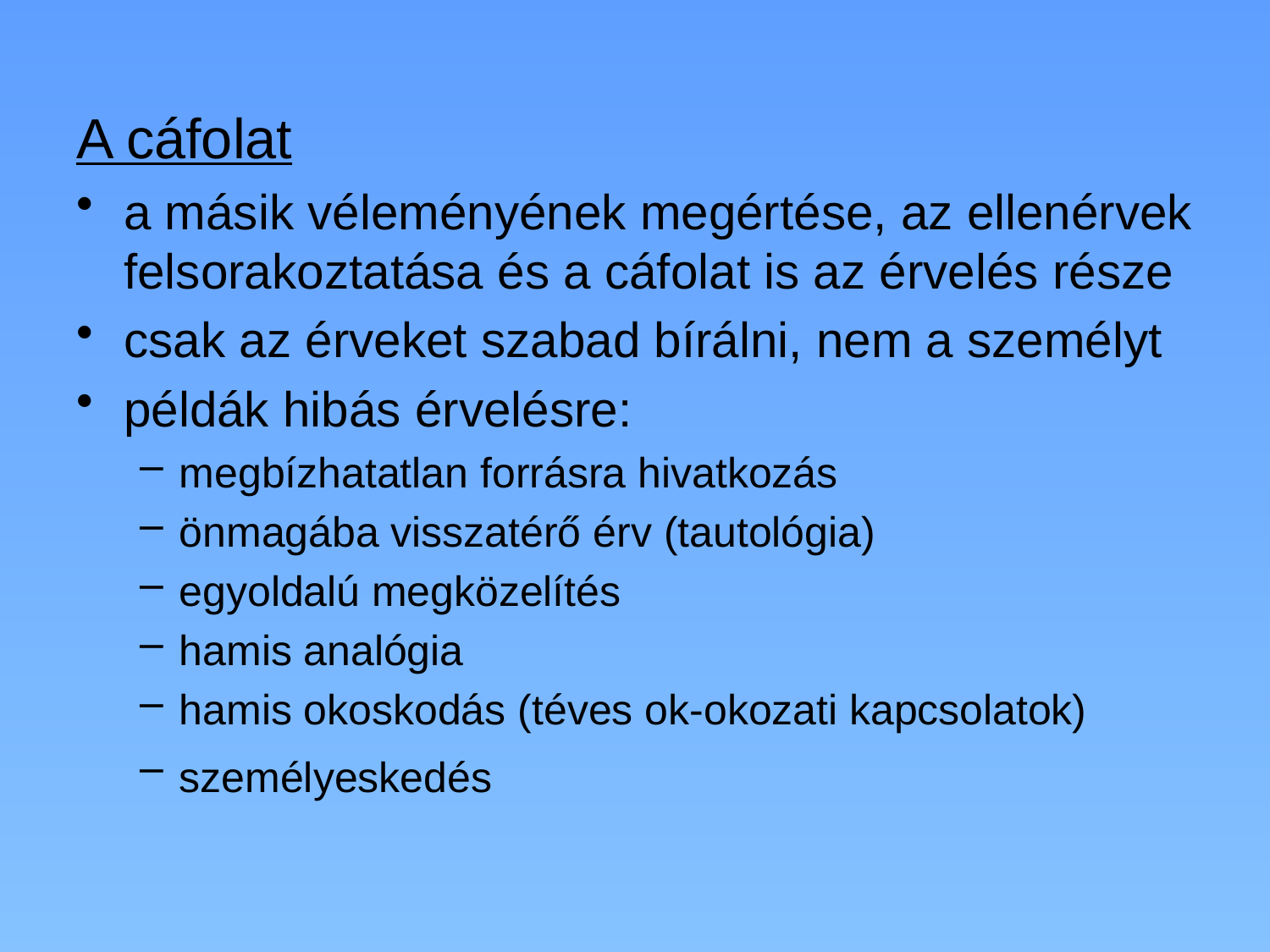

A cáfolat
a másik véleményének megértése, az ellenérvek felsorakoztatása és a cáfolat is az érvelés része
csak az érveket szabad bírálni, nem a személyt
példák hibás érvelésre:
megbízhatatlan forrásra hivatkozás
önmagába visszatérő érv (tautológia)
egyoldalú megközelítés
hamis analógia
hamis okoskodás (téves ok-okozati kapcsolatok)
személyeskedés